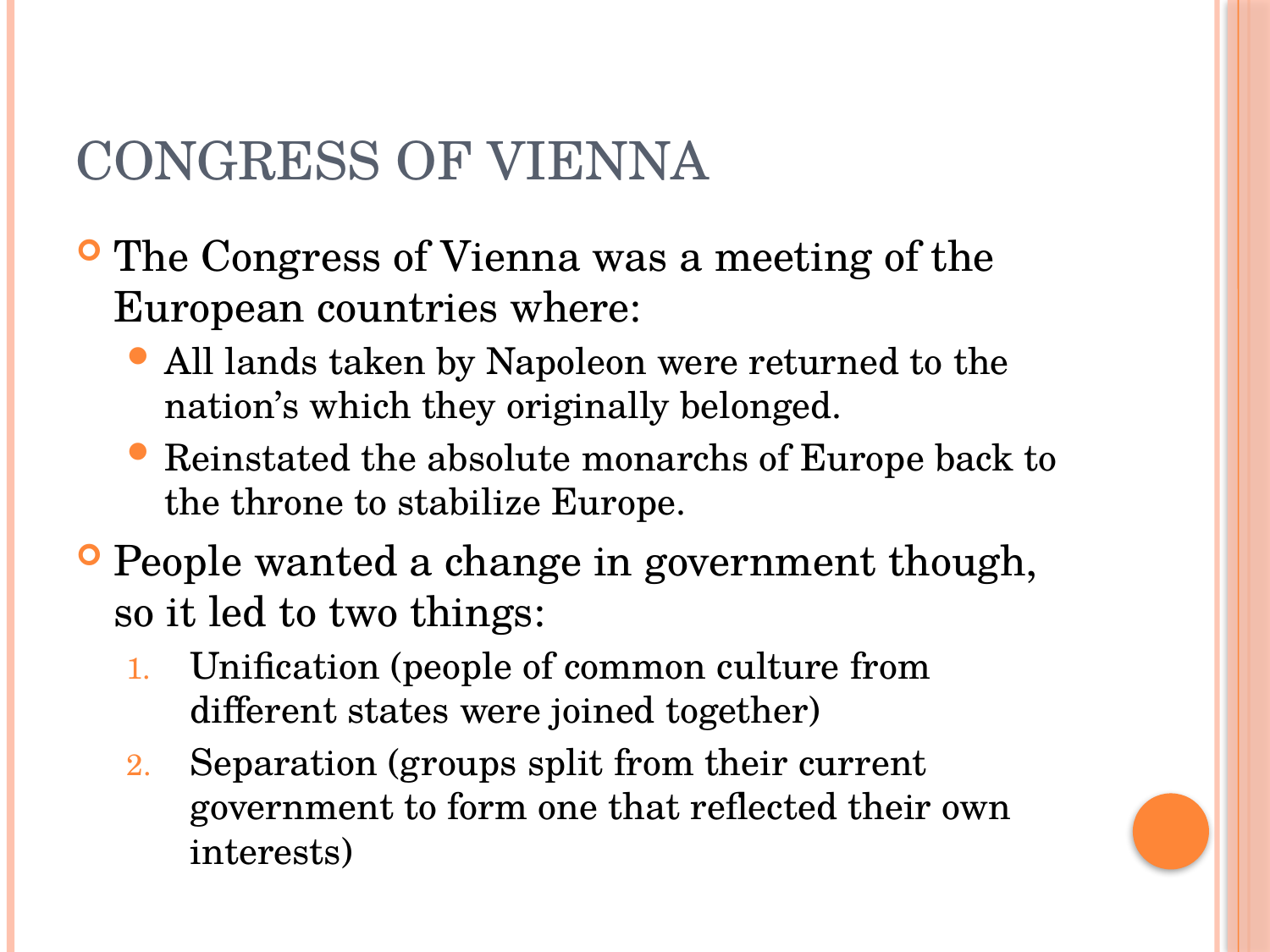

# Congress of Vienna
The Congress of Vienna was a meeting of the European countries where:
All lands taken by Napoleon were returned to the nation’s which they originally belonged.
Reinstated the absolute monarchs of Europe back to the throne to stabilize Europe.
People wanted a change in government though, so it led to two things:
Unification (people of common culture from different states were joined together)
Separation (groups split from their current government to form one that reflected their own interests)